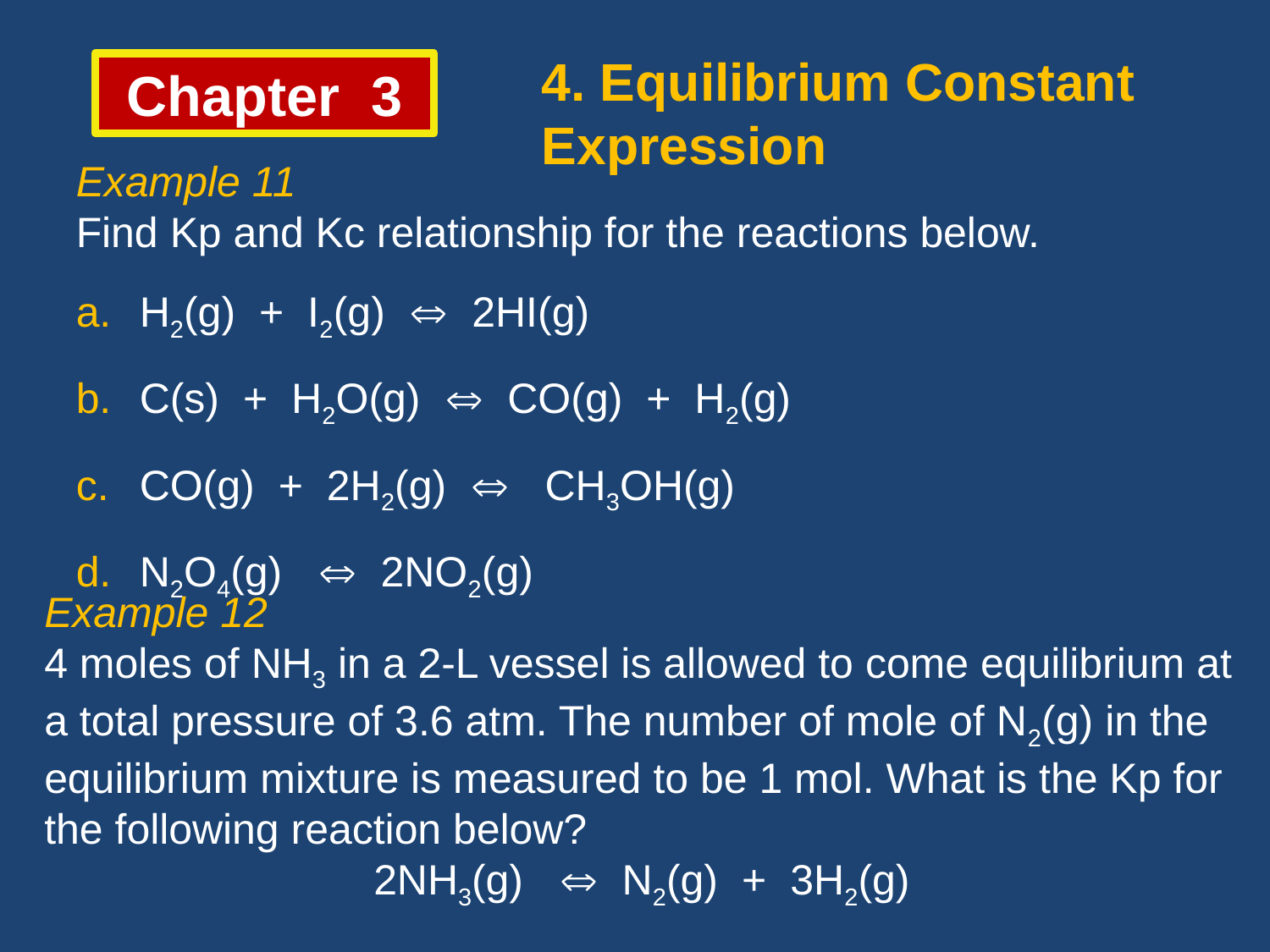

4. Equilibrium Constant Expression
Chapter  3
Example 11
Find Kp and Kc relationship for the reactions below.
H2(g)  +  I2(g)  ⇔  2HI(g)
C(s)  +  H2O(g)  ⇔  CO(g)  +  H2(g)
CO(g)  +  2H2(g)  ⇔   CH3OH(g)
N2O4(g)   ⇔  2NO2(g)
Example 12
4 moles of NH3 in a 2-L vessel is allowed to come equilibrium at
a total pressure of 3.6 atm. The number of mole of N2(g) in the
equilibrium mixture is measured to be 1 mol. What is the Kp for
the following reaction below?
			 2NH3(g)   ⇔  N2(g)  +  3H2(g)